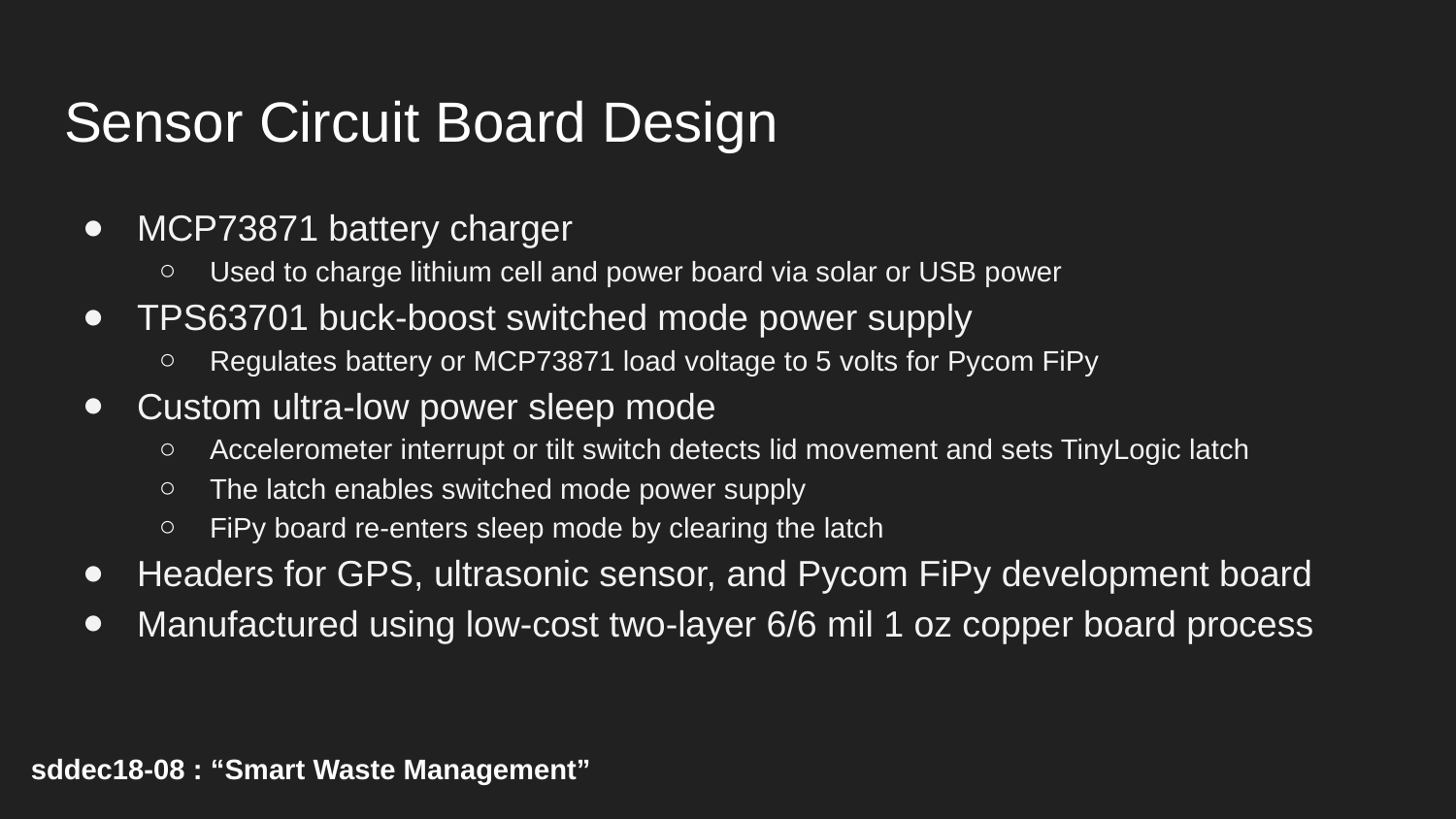

# Sensor Circuit Board Design
MCP73871 battery charger
Used to charge lithium cell and power board via solar or USB power
TPS63701 buck-boost switched mode power supply
Regulates battery or MCP73871 load voltage to 5 volts for Pycom FiPy
Custom ultra-low power sleep mode
Accelerometer interrupt or tilt switch detects lid movement and sets TinyLogic latch
The latch enables switched mode power supply
FiPy board re-enters sleep mode by clearing the latch
Headers for GPS, ultrasonic sensor, and Pycom FiPy development board
Manufactured using low-cost two-layer 6/6 mil 1 oz copper board process